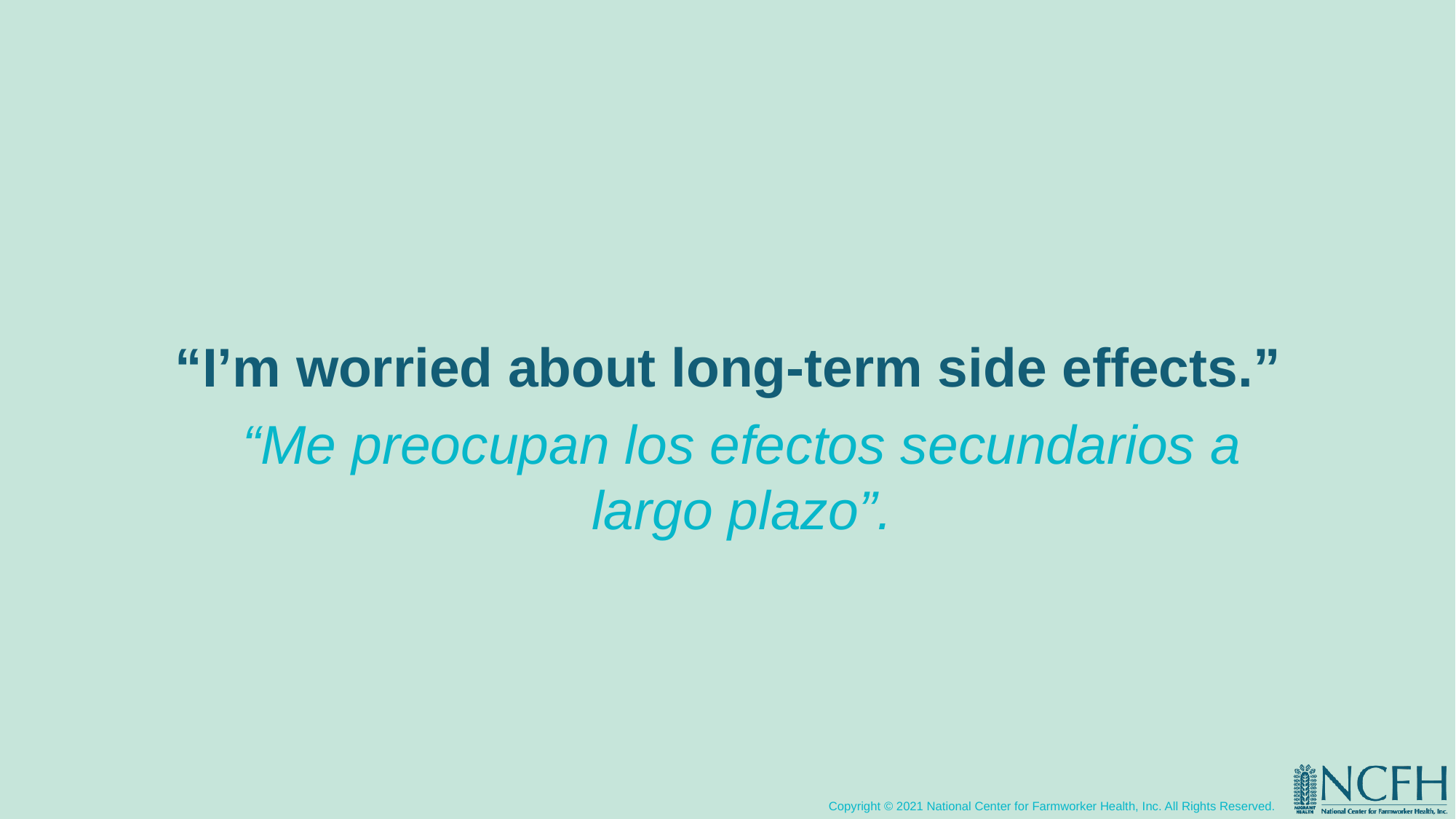

“I’m worried about long-term side effects.”
“Me preocupan los efectos secundarios a largo plazo”.